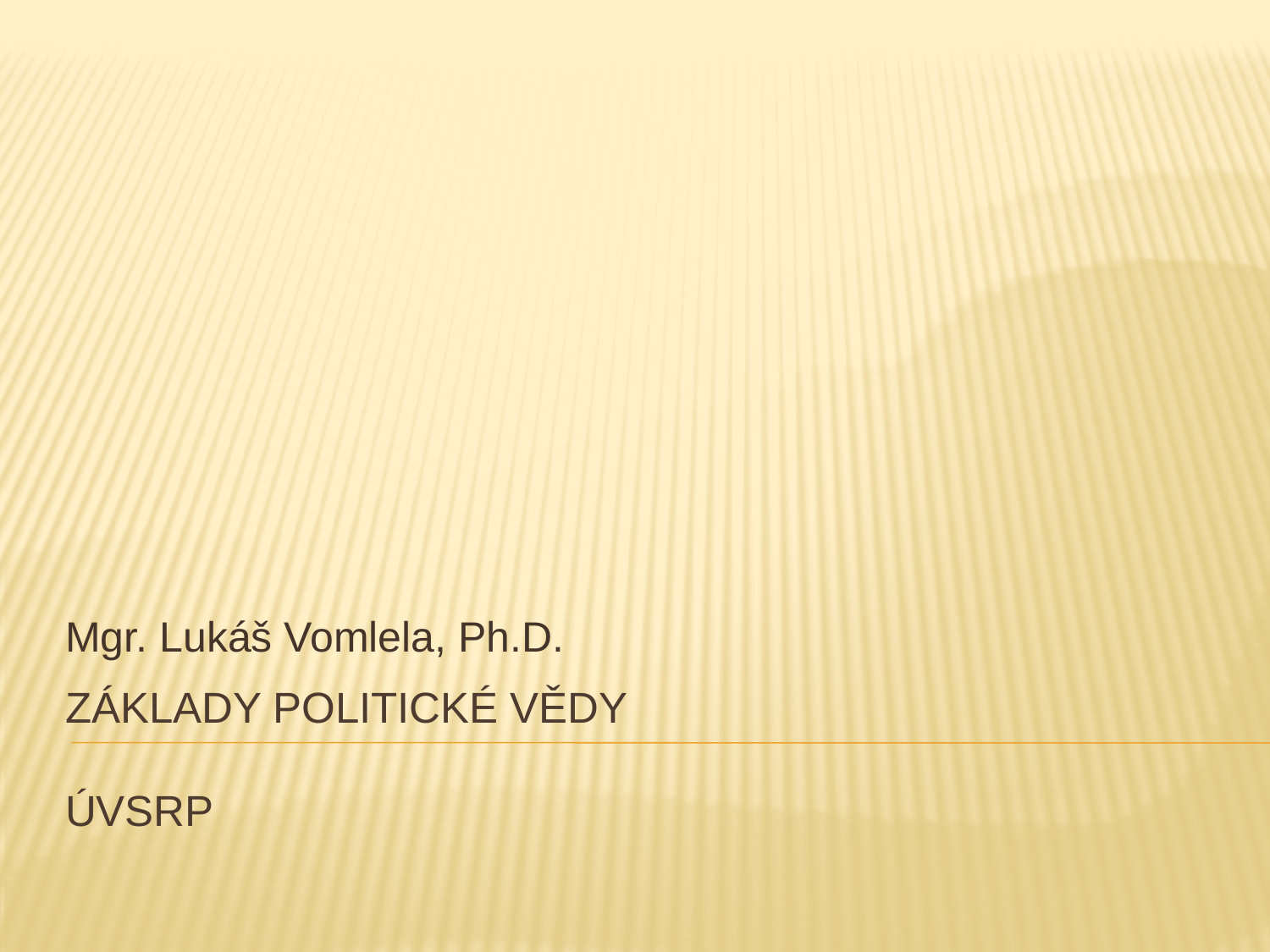

Mgr. Lukáš Vomlela, Ph.D.
# Základy politické vědy ÚVSRP